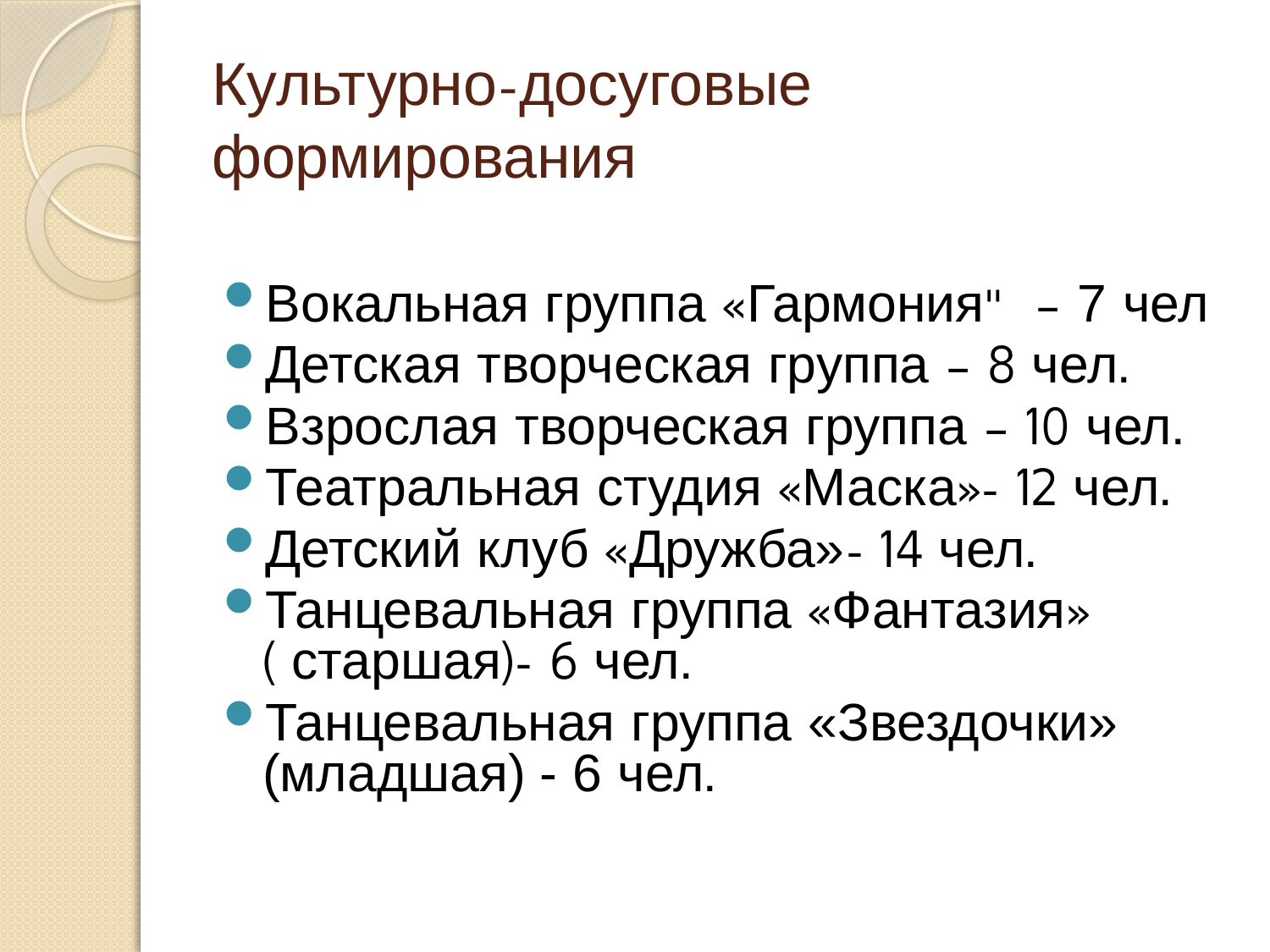

# Культурно-досуговые  формирования

Вокальная группа «Гармония"  – 7 чел
Детская творческая группа – 8 чел.
Взрослая творческая группа – 10 чел.
Театральная студия «Маска»- 12 чел.
Детский клуб «Дружба»- 14 чел.
Танцевальная группа «Фантазия» ( старшая)- 6 чел.
Танцевальная группа «Звездочки» (младшая) - 6 чел.